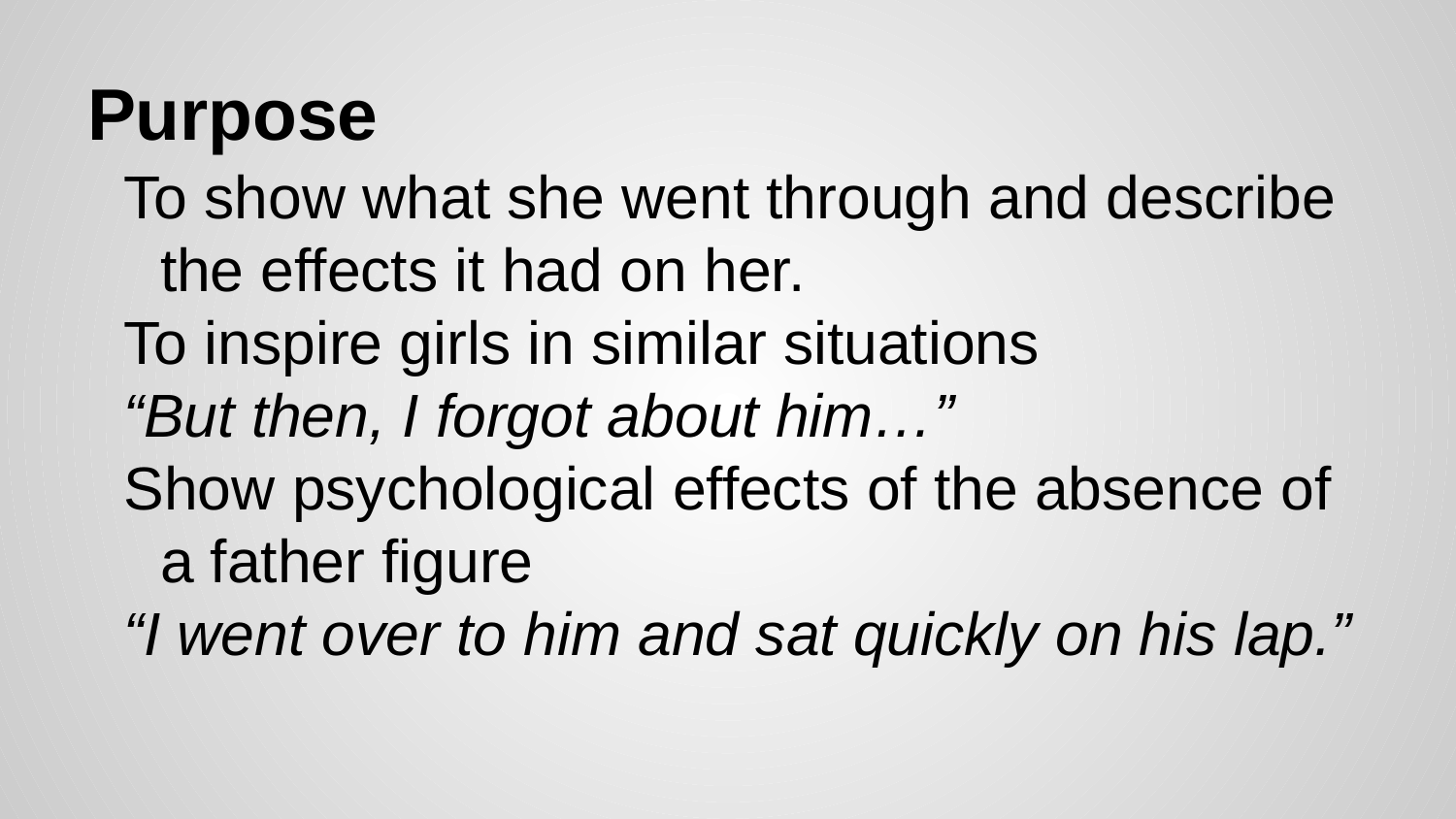

# Purpose
To show what she went through and describe the effects it had on her.
To inspire girls in similar situations
“But then, I forgot about him…”
Show psychological effects of the absence of a father figure
“I went over to him and sat quickly on his lap.”